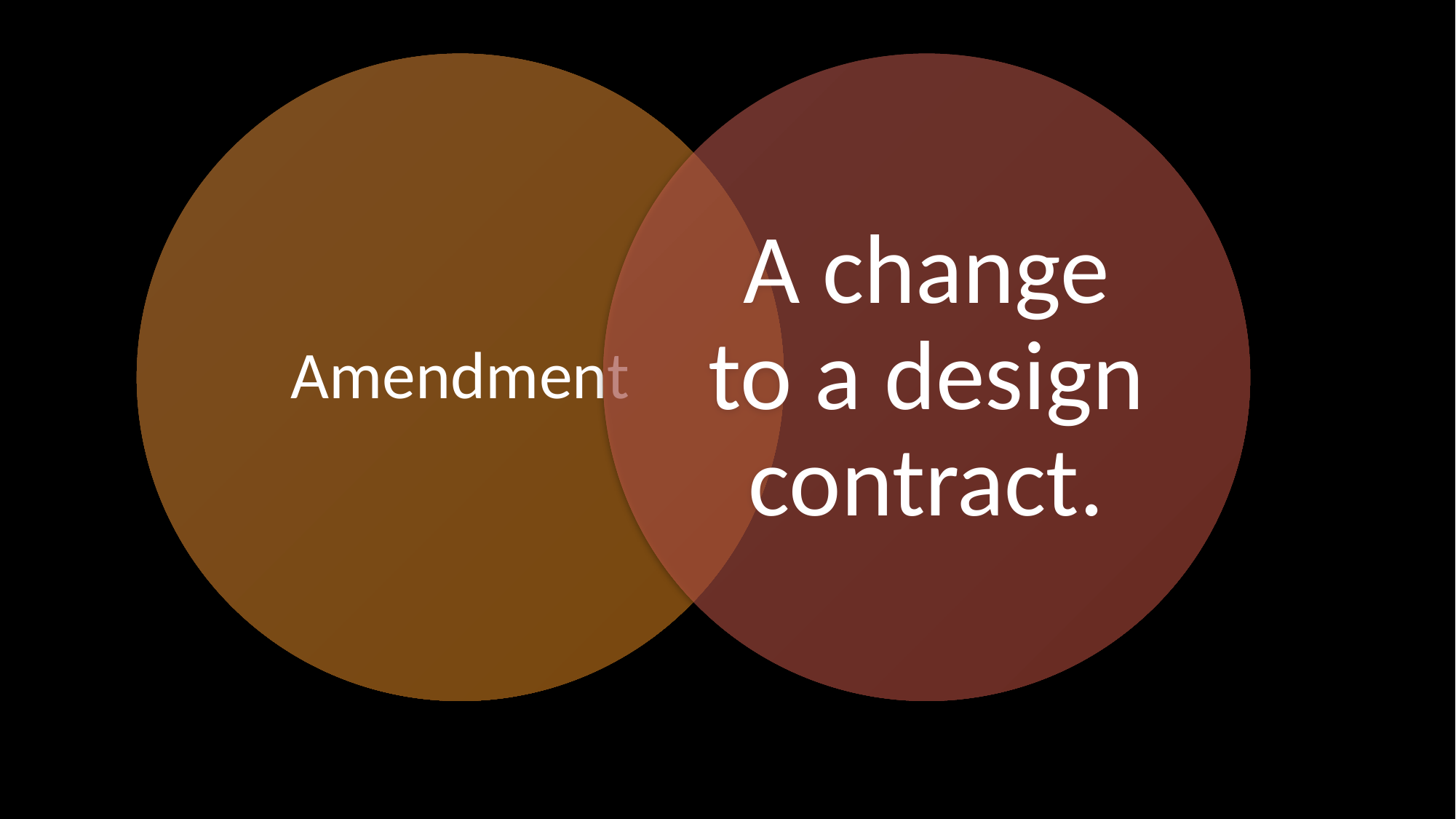

Amendment
A change to a design contract.